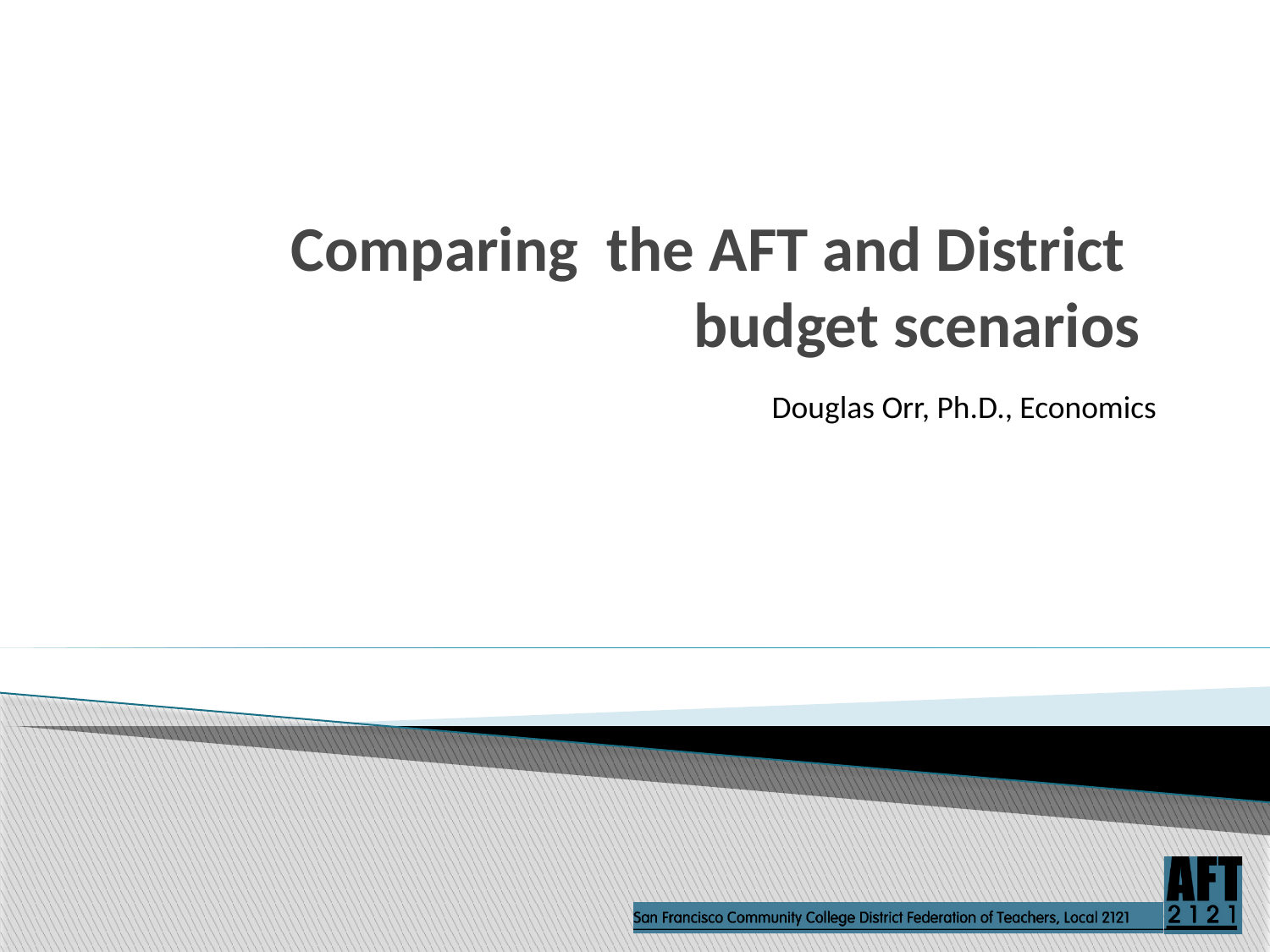

# Comparing  the AFT and District budget scenarios
Douglas Orr, Ph.D., Economics